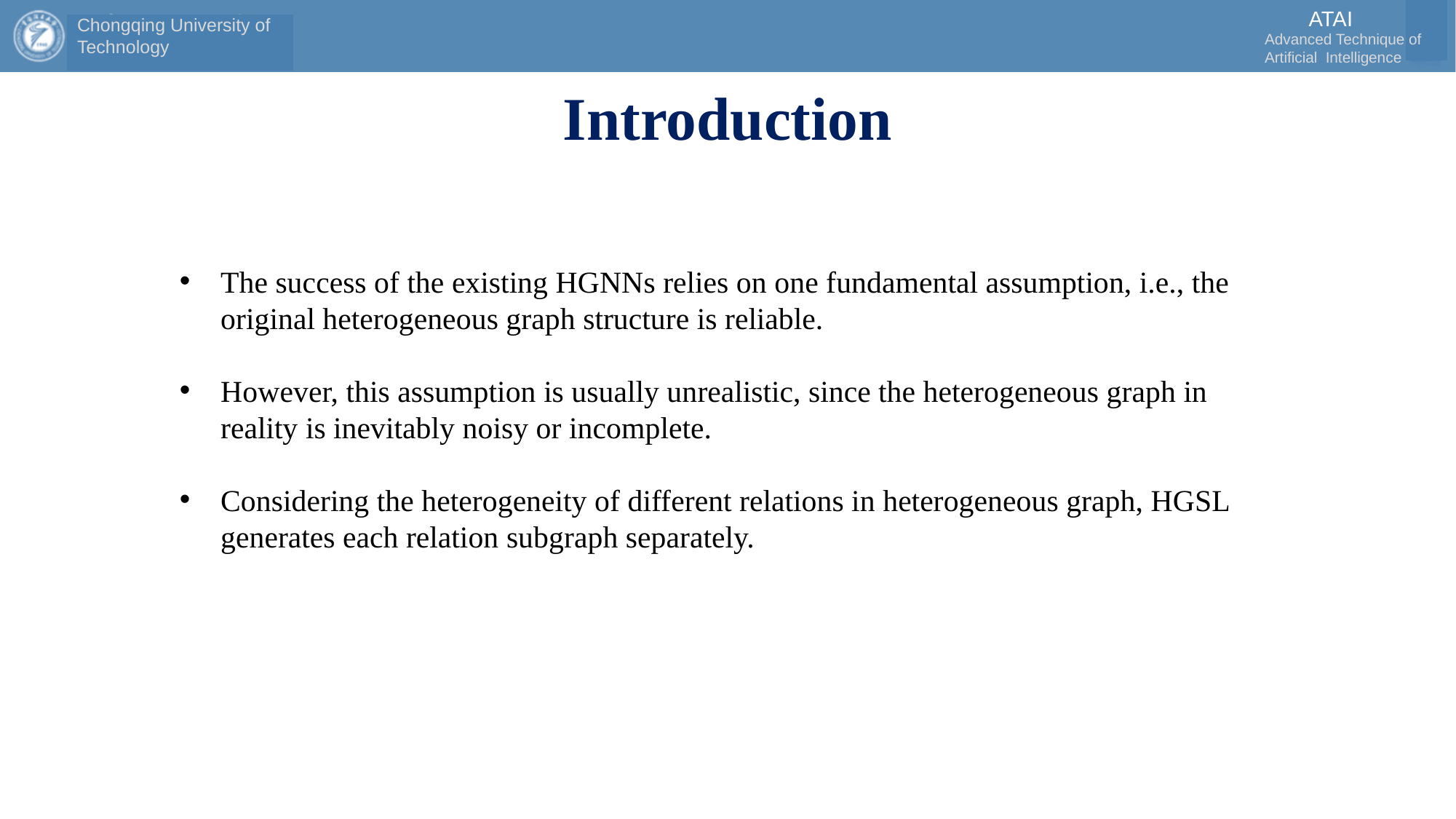

# Introduction
The success of the existing HGNNs relies on one fundamental assumption, i.e., the original heterogeneous graph structure is reliable.

However, this assumption is usually unrealistic, since the heterogeneous graph in reality is inevitably noisy or incomplete.

Considering the heterogeneity of different relations in heterogeneous graph, HGSL generates each relation subgraph separately.